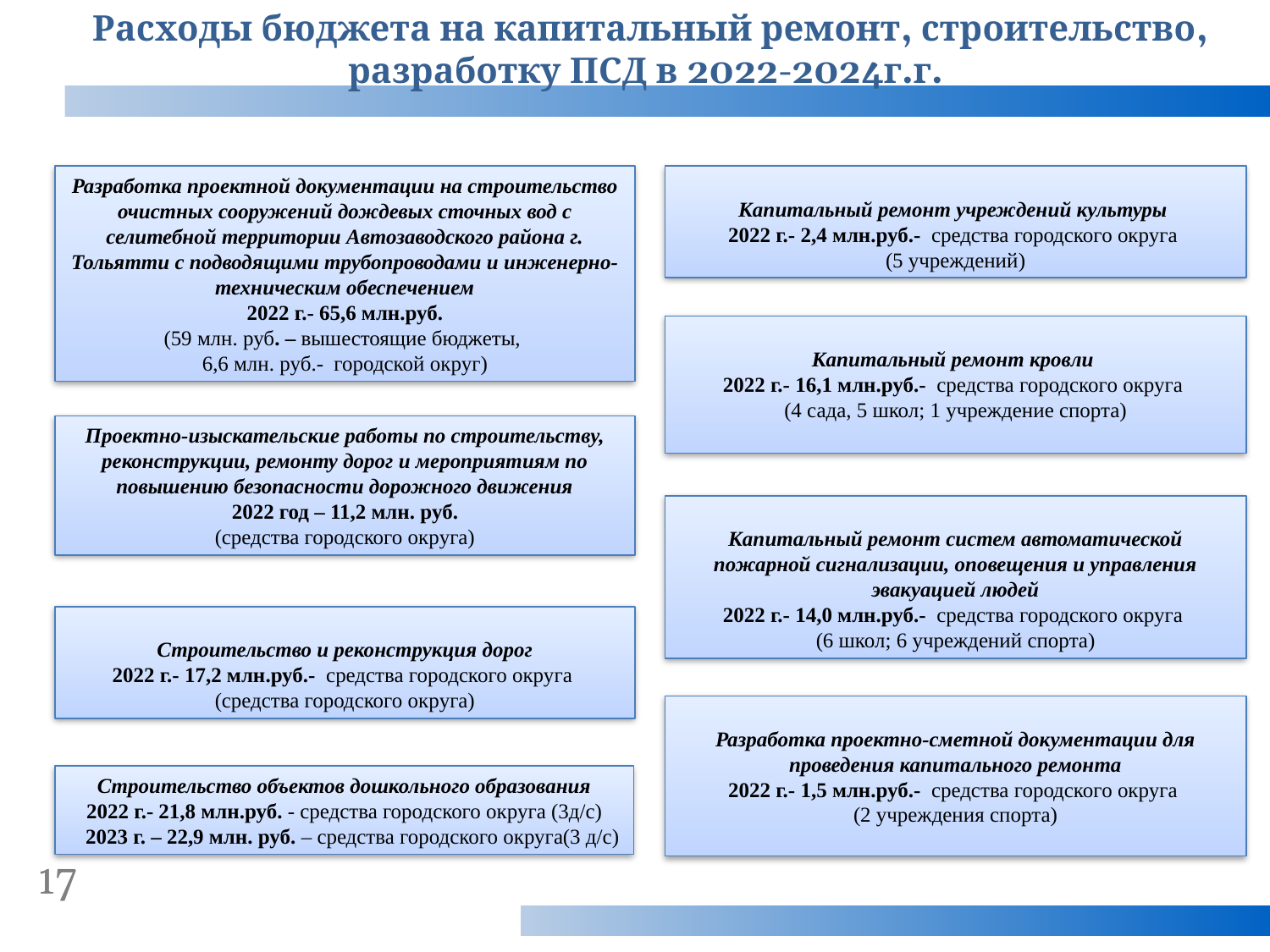

Расходы бюджета на капитальный ремонт, строительство, разработку ПСД в 2022-2024г.г.

Разработка проектной документации на строительство очистных сооружений дождевых сточных вод с селитебной территории Автозаводского района г. Тольятти с подводящими трубопроводами и инженерно-техническим обеспечением
2022 г.- 65,6 млн.руб.
 (59 млн. руб. – вышестоящие бюджеты,
6,6 млн. руб.-  городской округ)

Капитальный ремонт учреждений культуры
2022 г.- 2,4 млн.руб.-  средства городского округа
(5 учреждений)

Капитальный ремонт кровли
2022 г.- 16,1 млн.руб.-  средства городского округа
(4 сада, 5 школ; 1 учреждение спорта)

Проектно-изыскательские работы по строительству, реконструкции, ремонту дорог и мероприятиям по повышению безопасности дорожного движения
2022 год – 11,2 млн. руб.
(средства городского округа)

Капитальный ремонт систем автоматической пожарной сигнализации, оповещения и управления эвакуацией людей
2022 г.- 14,0 млн.руб.-  средства городского округа
(6 школ; 6 учреждений спорта)

Строительство и реконструкция дорог
2022 г.- 17,2 млн.руб.-  средства городского округа
(средства городского округа)

Разработка проектно-сметной документации для проведения капитального ремонта
2022 г.- 1,5 млн.руб.-  средства городского округа
(2 учреждения спорта)

Строительство объектов дошкольного образования
2022 г.- 21,8 млн.руб. - средства городского округа (3д/с)
   2023 г. – 22,9 млн. руб. – средства городского округа(3 д/с)
17